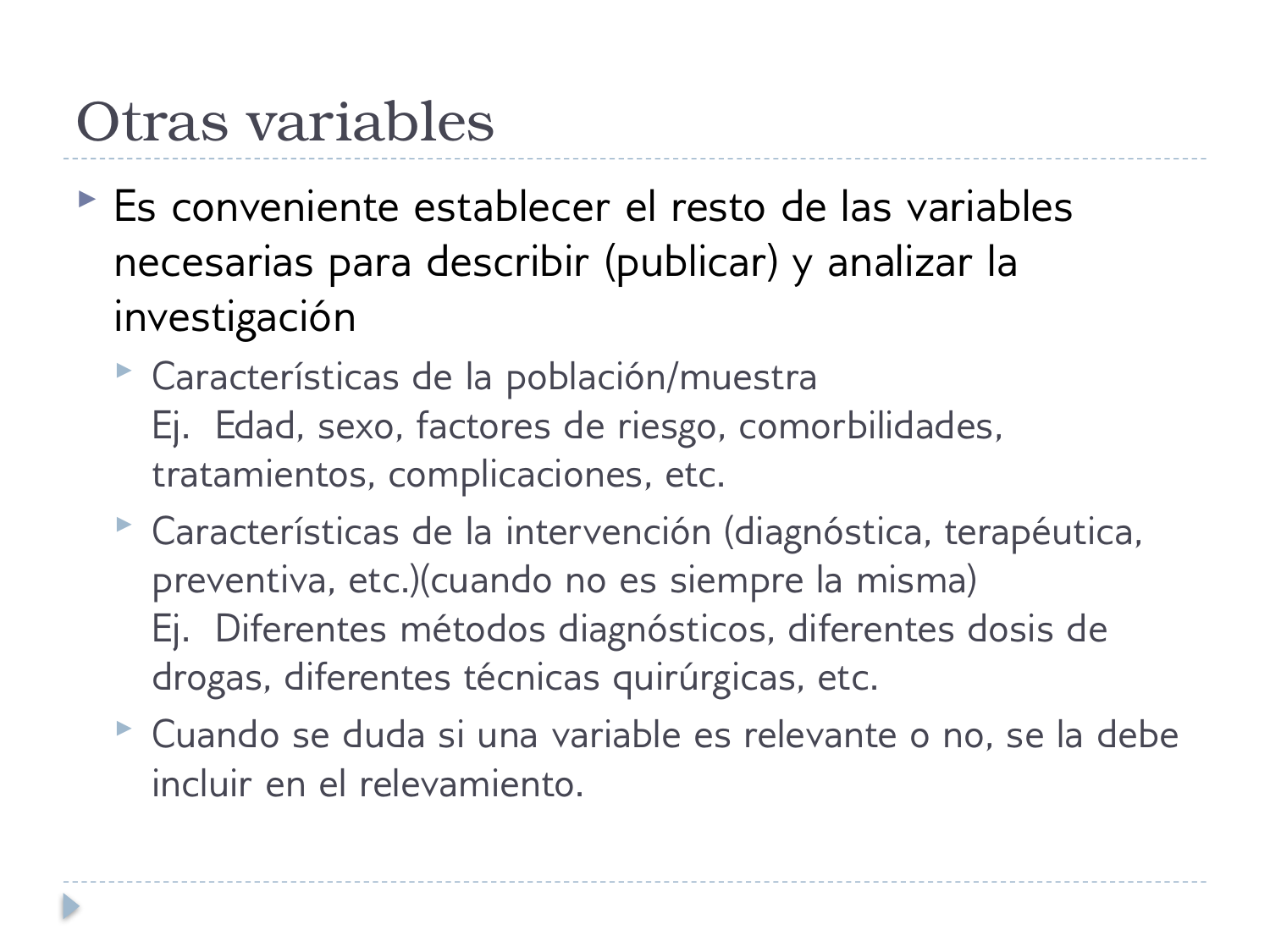

# Otras variables
Es conveniente establecer el resto de las variables necesarias para describir (publicar) y analizar la investigación
Características de la población/muestra
Ej.  Edad, sexo, factores de riesgo, comorbilidades, tratamientos, complicaciones, etc.
Características de la intervención (diagnóstica, terapéutica, preventiva, etc.)(cuando no es siempre la misma)
Ej.  Diferentes métodos diagnósticos, diferentes dosis de drogas, diferentes técnicas quirúrgicas, etc.
Cuando se duda si una variable es relevante o no, se la debe incluir en el relevamiento.